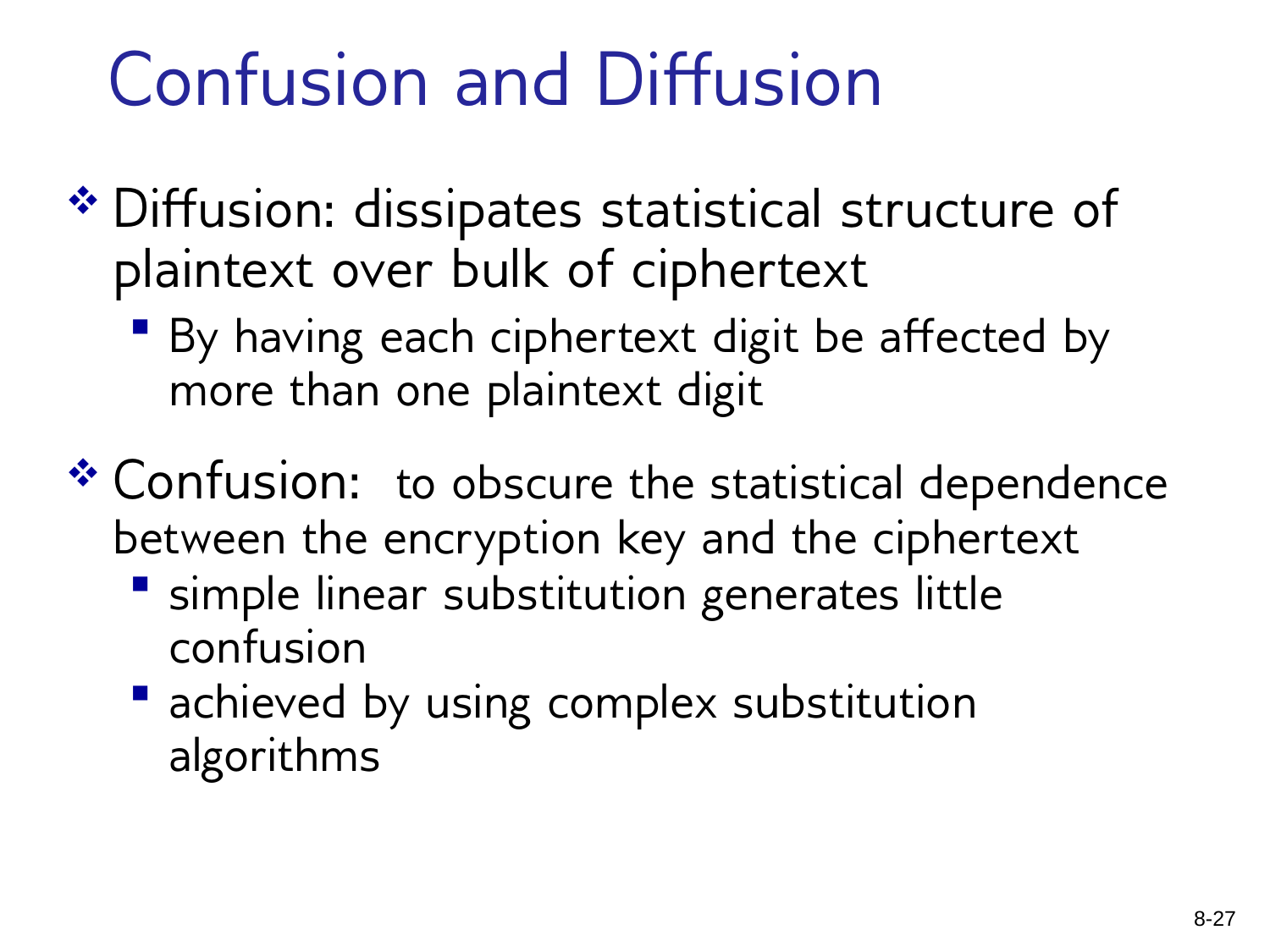

# Confusion and Diffusion
Diffusion: dissipates statistical structure of plaintext over bulk of ciphertext
By having each ciphertext digit be affected by more than one plaintext digit
Confusion:  to obscure the statistical dependence between the encryption key and the ciphertext
simple linear substitution generates little confusion
achieved by using complex substitution algorithms